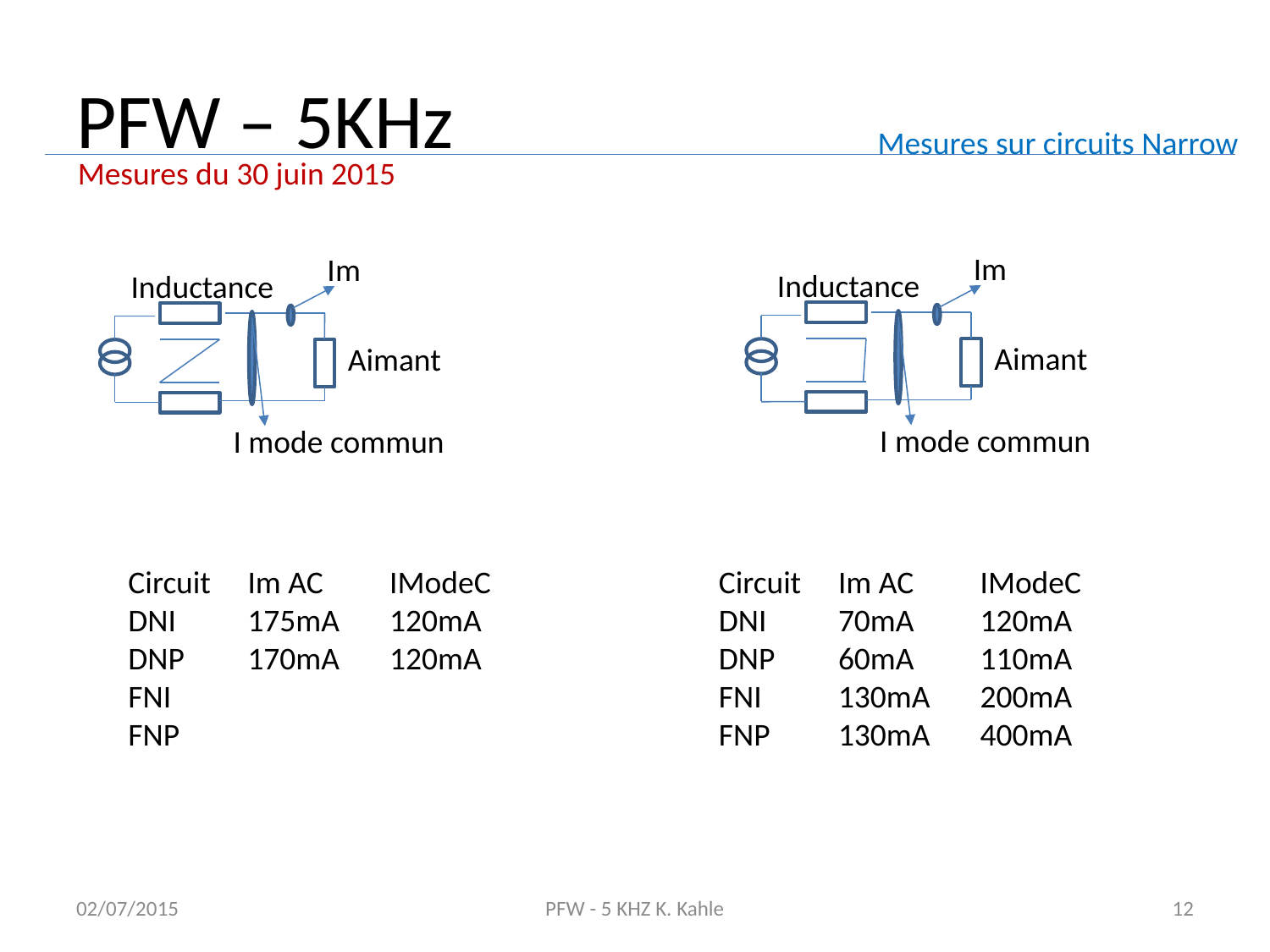

PFW – 5KHz
Mesures sur circuits Narrow
Mesures du 30 juin 2015
Im
Im
Inductance
Inductance

Aimant
Aimant

I mode commun
I mode commun
Circuit
DNI
DNP
FNI
FNP
Im AC
175mA
170mA

IModeC
120mA
120mA

Circuit
DNI
DNP
FNI
FNP
Im AC
70mA
60mA
130mA
130mA
IModeC
120mA
110mA
200mA
400mA
02/07/2015
PFW - 5 KHZ K. Kahle
12